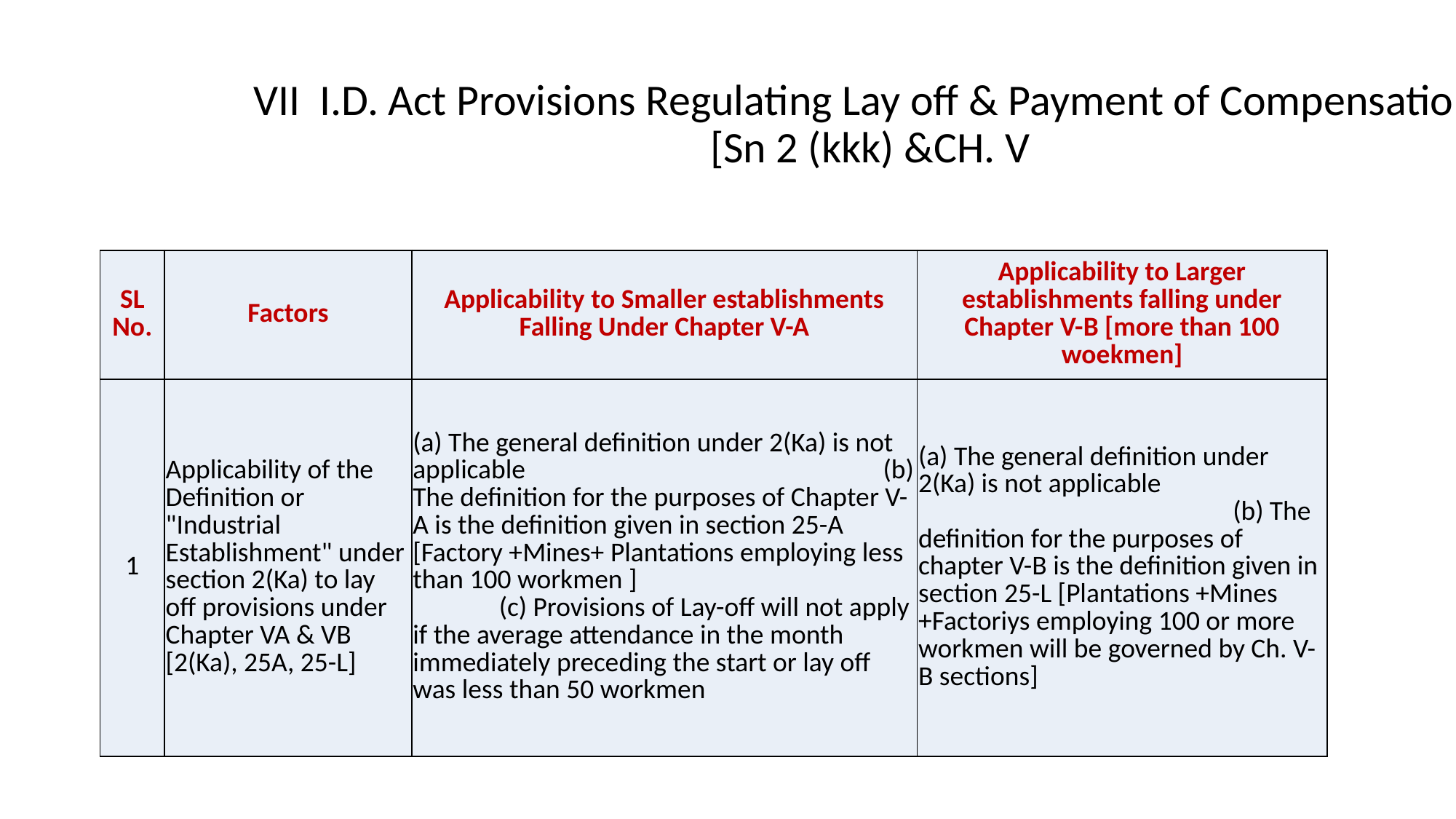

# VII  I.D. Act Provisions Regulating Lay off & Payment of Compensation  [Sn 2 (kkk) &CH. V
| SL No. | Factors | Applicability to Smaller establishments Falling Under Chapter V-A | Applicability to Larger establishments falling under Chapter V-B [more than 100 woekmen] |
| --- | --- | --- | --- |
| 1 | Applicability of the Definition or "Industrial Establishment" under section 2(Ka) to lay off provisions under Chapter VA & VB [2(Ka), 25A, 25-L] | (a) The general definition under 2(Ka) is not applicable (b) The definition for the purposes of Chapter V-A is the definition given in section 25-A [Factory +Mines+ Plantations employing less than 100 workmen ] (c) Provisions of Lay-off will not apply if the average attendance in the month immediately preceding the start or lay off was less than 50 workmen | (a) The general definition under 2(Ka) is not applicable (b) The definition for the purposes of chapter V-B is the definition given in section 25-L [Plantations +Mines +Factoriys employing 100 or more workmen will be governed by Ch. V-B sections] |